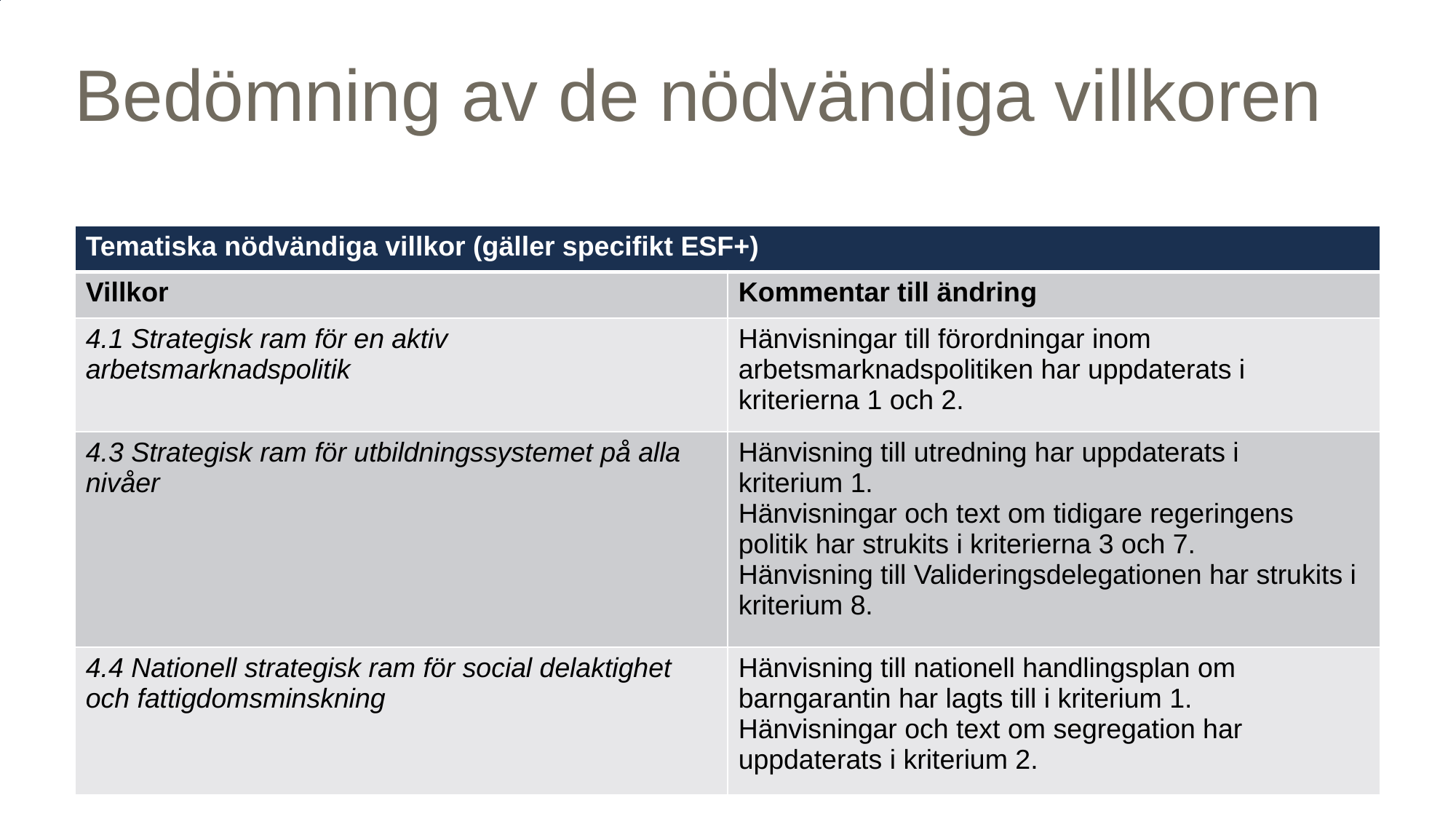

# Bedömning av de nödvändiga villkoren
| Tematiska nödvändiga villkor (gäller specifikt ESF+) |  |
| --- | --- |
| Villkor | Kommentar till ändring |
| 4.1 Strategisk ram för en aktiv arbetsmarknadspolitik | Hänvisningar till förordningar inom arbetsmarknadspolitiken har uppdaterats i kriterierna 1 och 2. |
| 4.3 Strategisk ram för utbildningssystemet på alla nivåer | Hänvisning till utredning har uppdaterats i kriterium 1. Hänvisningar och text om tidigare regeringens politik har strukits i kriterierna 3 och 7. Hänvisning till Valideringsdelegationen har strukits i kriterium 8. |
| 4.4 Nationell strategisk ram för social delaktighet och fattigdomsminskning | Hänvisning till nationell handlingsplan om barngarantin har lagts till i kriterium 1. Hänvisningar och text om segregation har uppdaterats i kriterium 2. |
Arbetsmarknadsdepartementet
14